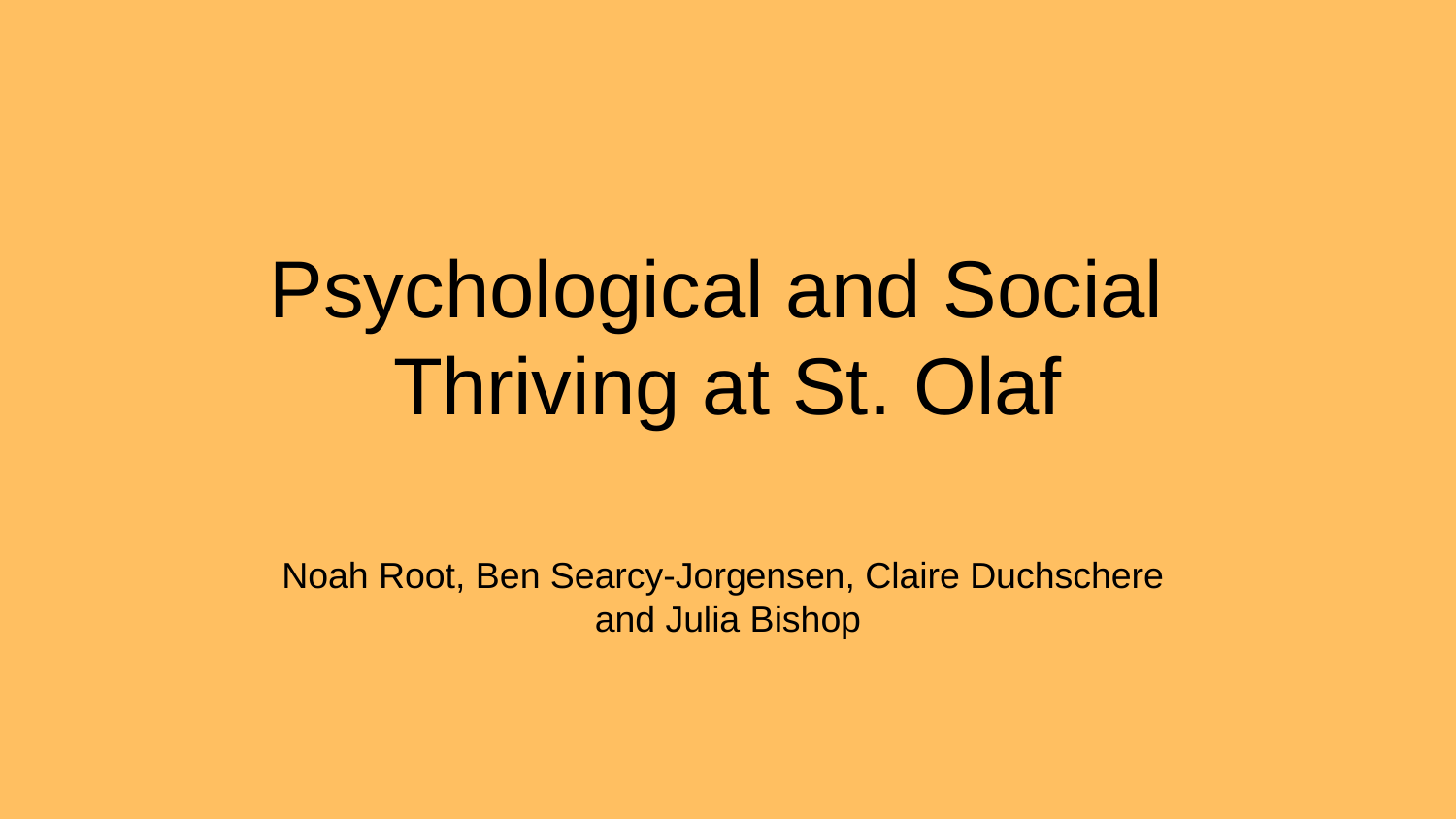

# Psychological and Social Thriving at St. Olaf
Noah Root, Ben Searcy-Jorgensen, Claire Duchschere
and Julia Bishop